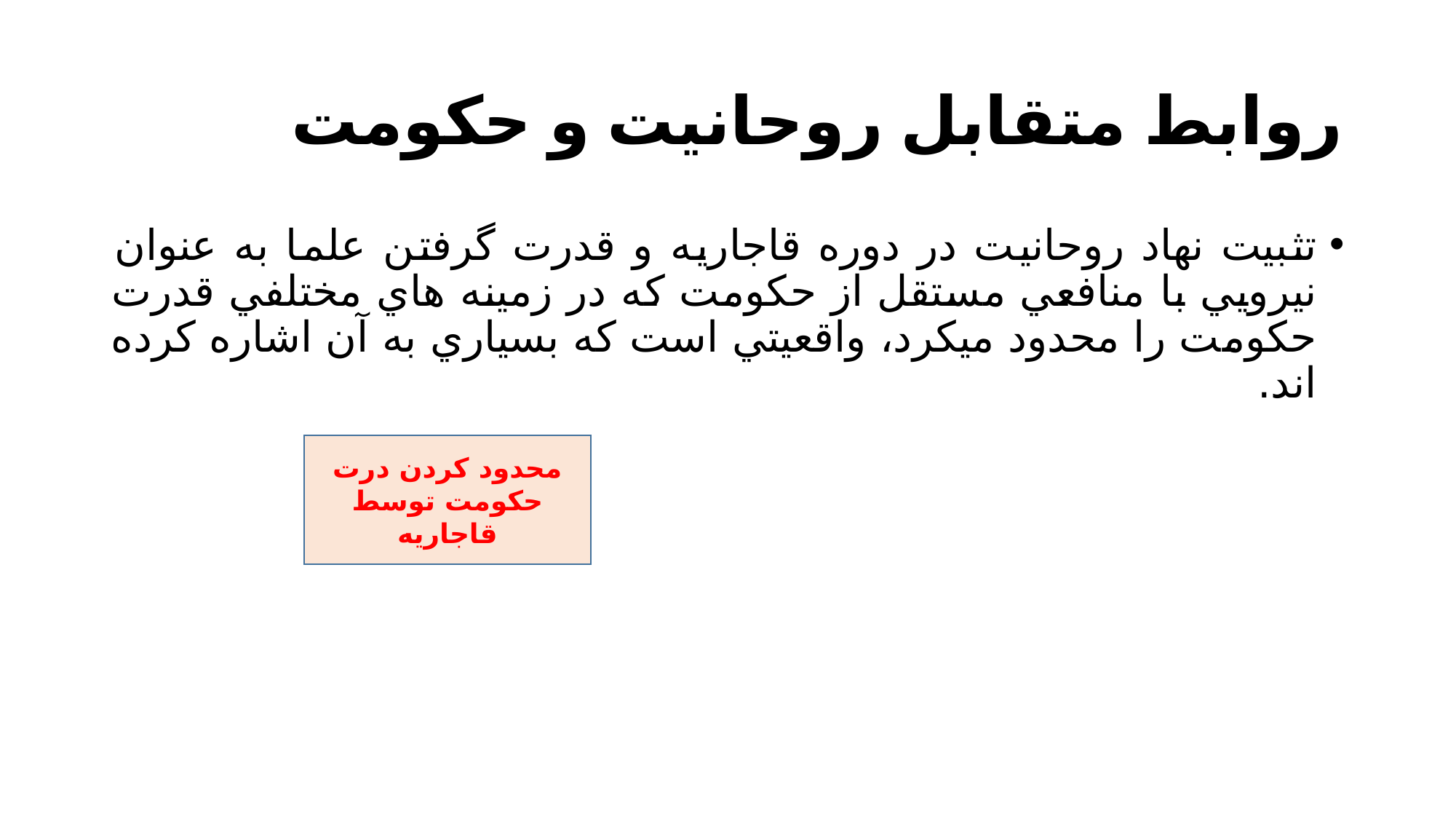

# روابط متقابل روحانيت و حكومت
تثبيت نهاد روحانيت در دوره قاجاريه و قدرت گرفتن علما به عنوان نيرويي با منافعي مستقل از حكومت كه در زمينه هاي مختلفي قدرت حكومت را محدود ميكرد، واقعيتي است كه بسياري به آن اشاره كرده اند.

محدود کردن درت حکومت توسط قاجاریه